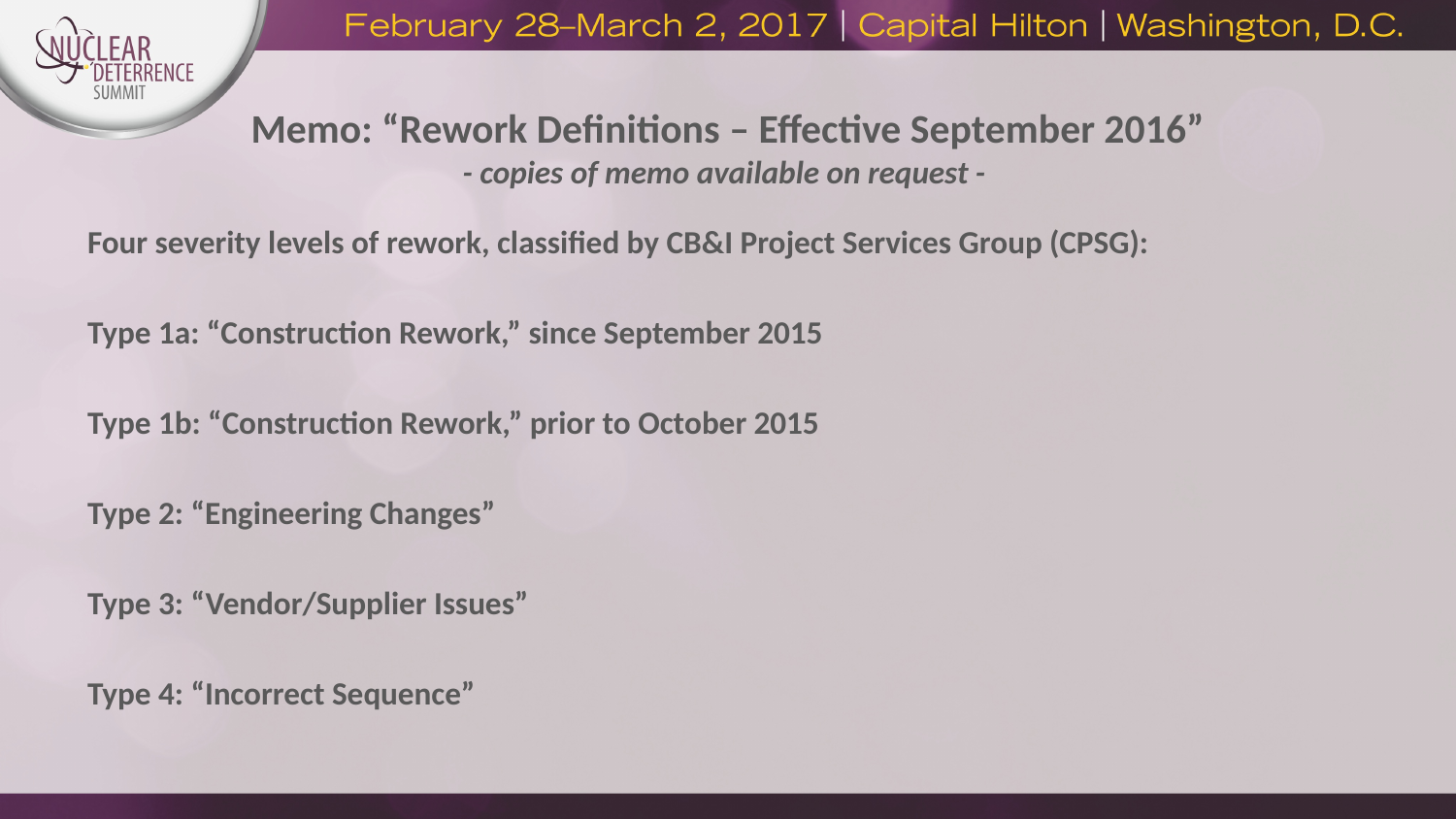

# Memo: “Rework Definitions – Effective September 2016” - copies of memo available on request -
Four severity levels of rework, classified by CB&I Project Services Group (CPSG):

Type 1a: “Construction Rework,” since September 2015

Type 1b: “Construction Rework,” prior to October 2015

Type 2: “Engineering Changes”

Type 3: “Vendor/Supplier Issues”

Type 4: “Incorrect Sequence”